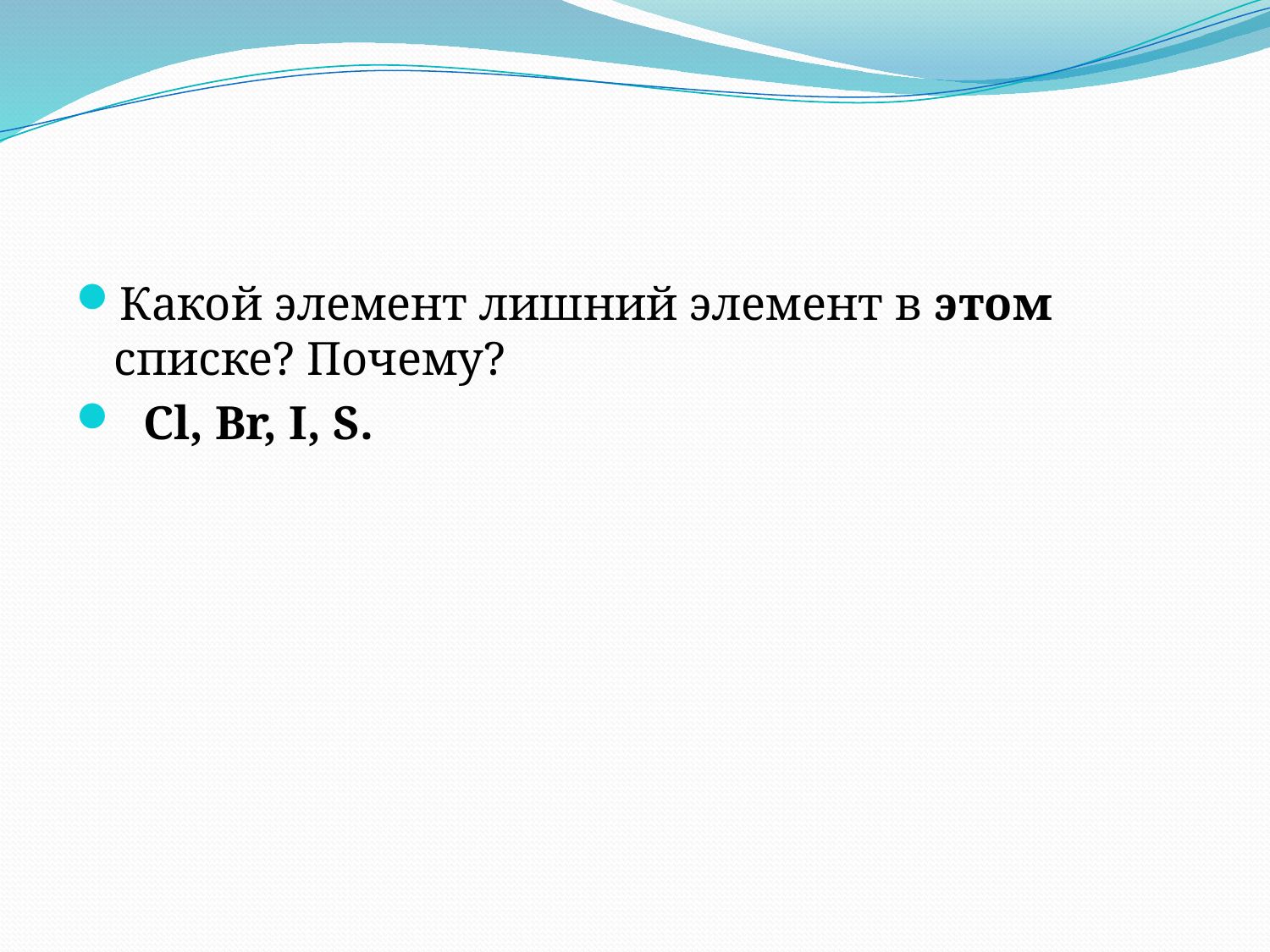

#
Какой элемент лишний элемент в этом списке? Почему?
  Cl, Br, I, S.